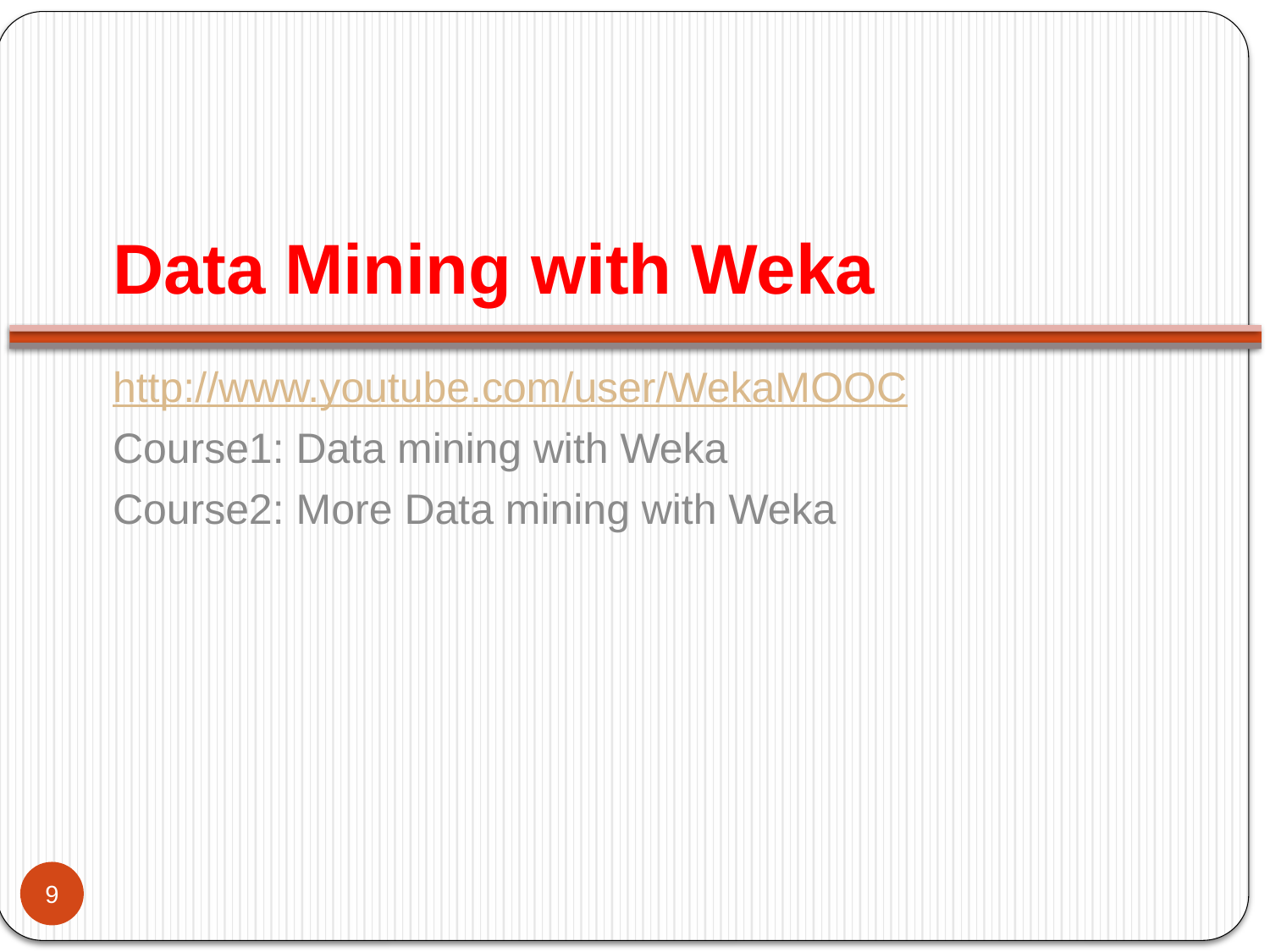

# Data Mining with Weka
http://www.youtube.com/user/WekaMOOC
Course1: Data mining with Weka
Course2: More Data mining with Weka
9